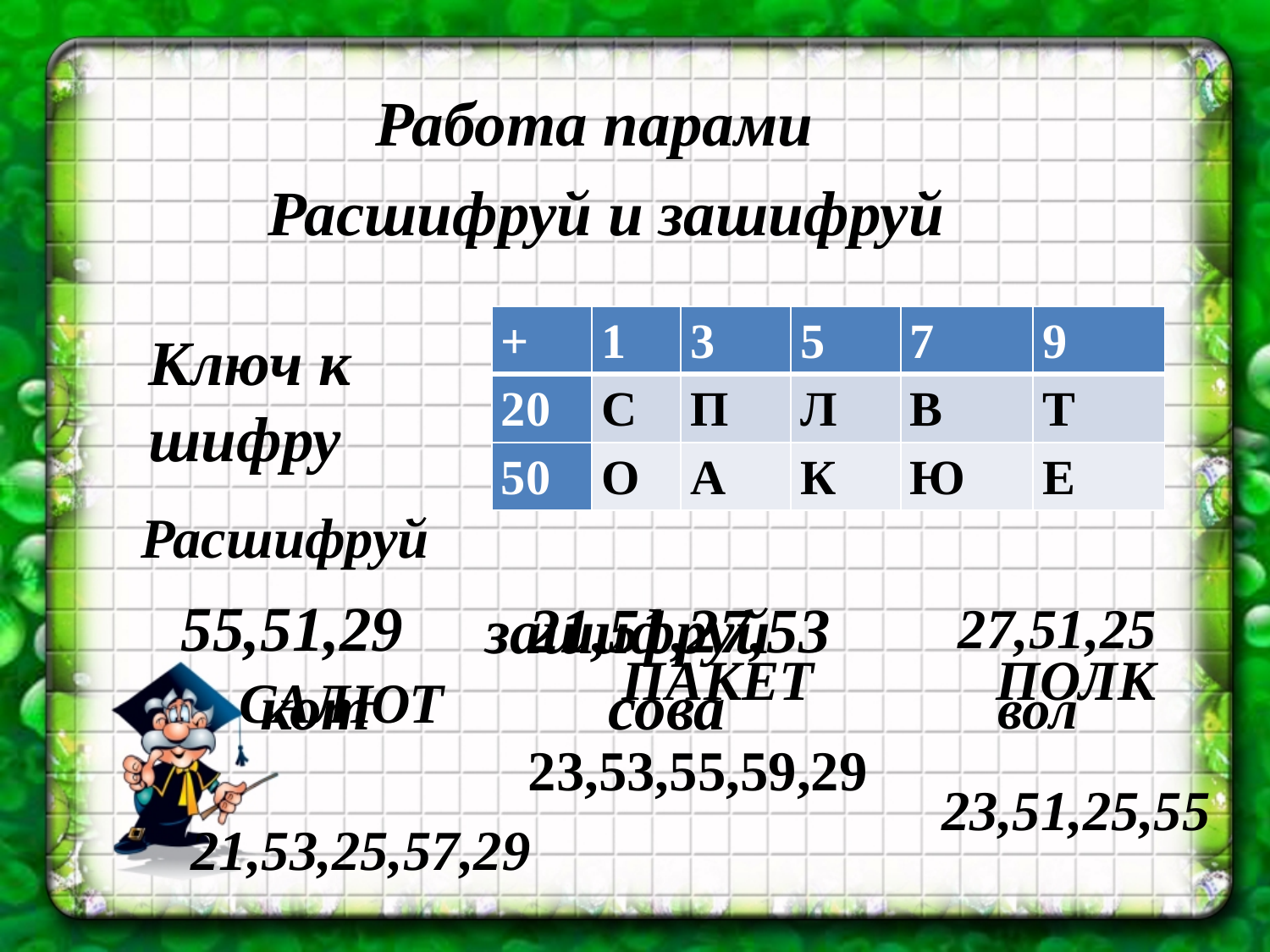

Работа парами
 Расшифруй и зашифруй
| + | 1 | 3 | 5 | 7 | 9 |
| --- | --- | --- | --- | --- | --- |
| 20 | С | П | Л | В | Т |
| 50 | О | А | К | Ю | Е |
Ключ к
шифру
Расшифруй
55,51,29
21,51,27,53
зашифруй
27,51,25
ПАКЕТ
ПОЛК
САЛЮТ
сова
кот
вол
23,53,55,59,29
23,51,25,55
21,53,25,57,29